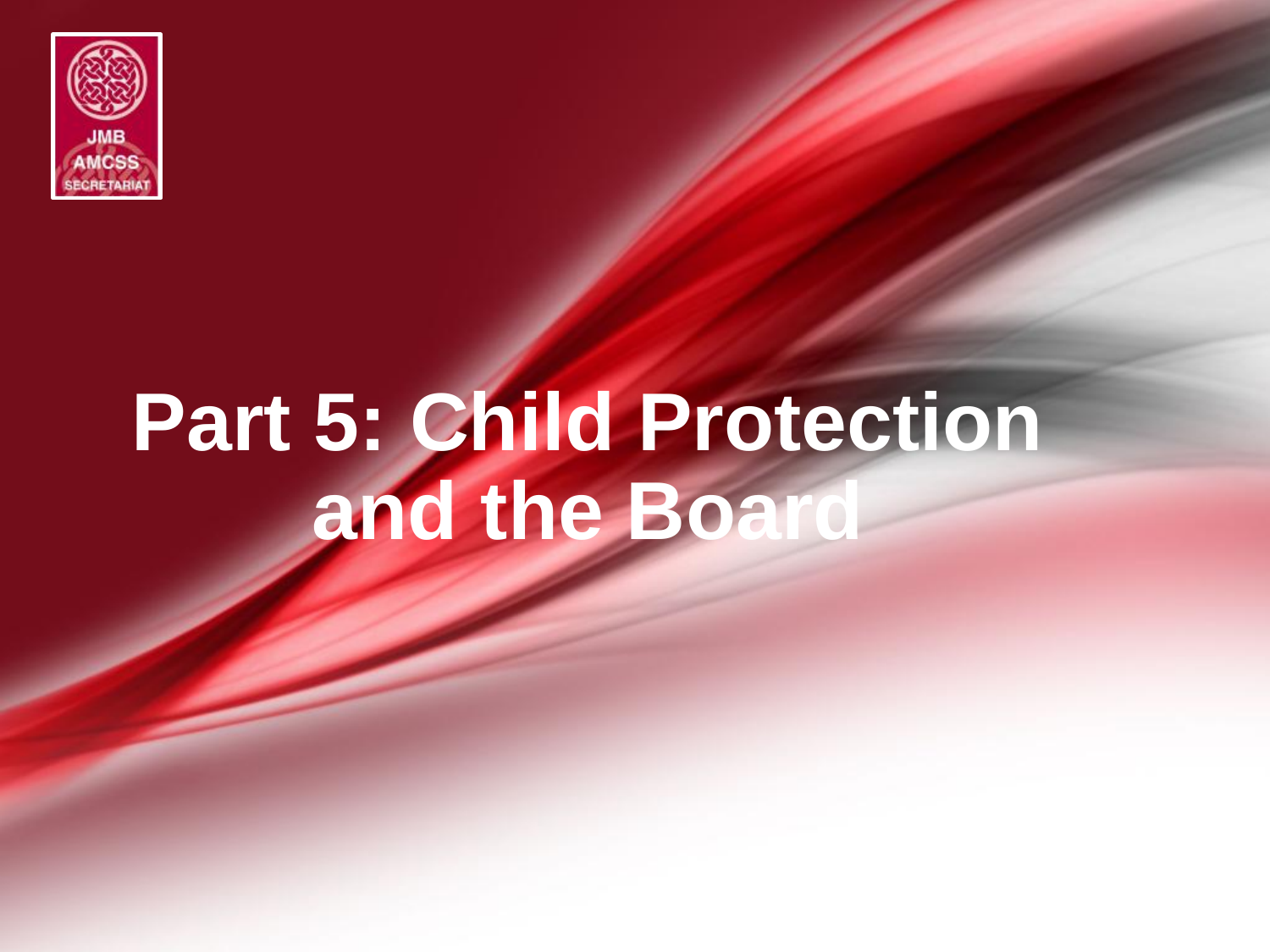

# Part 5: Child Protection and the Board